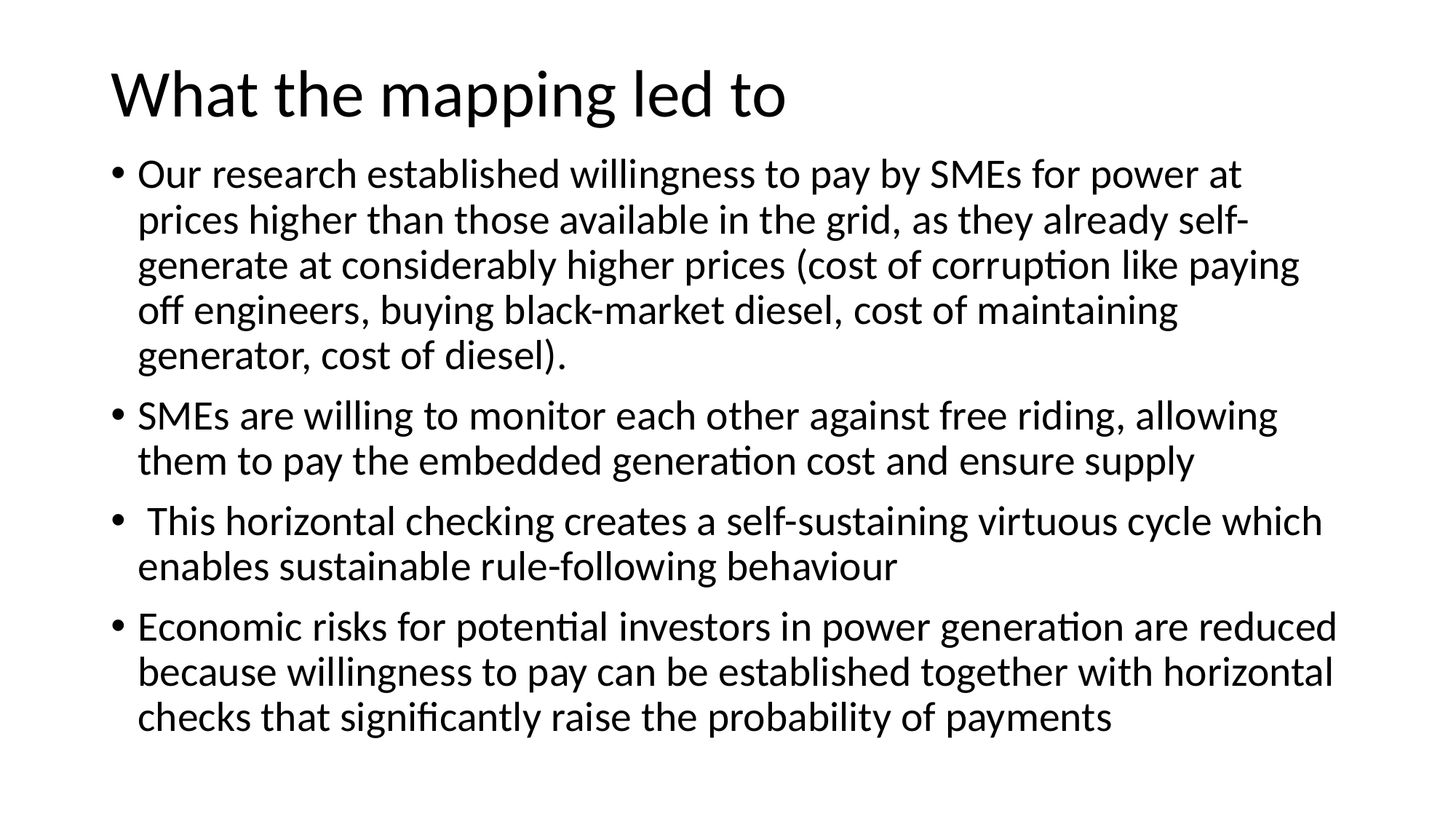

# What the mapping led to
Our research established willingness to pay by SMEs for power at prices higher than those available in the grid, as they already self-generate at considerably higher prices (cost of corruption like paying off engineers, buying black-market diesel, cost of maintaining generator, cost of diesel).
SMEs are willing to monitor each other against free riding, allowing them to pay the embedded generation cost and ensure supply
 This horizontal checking creates a self-sustaining virtuous cycle which enables sustainable rule-following behaviour
Economic risks for potential investors in power generation are reduced because willingness to pay can be established together with horizontal checks that significantly raise the probability of payments